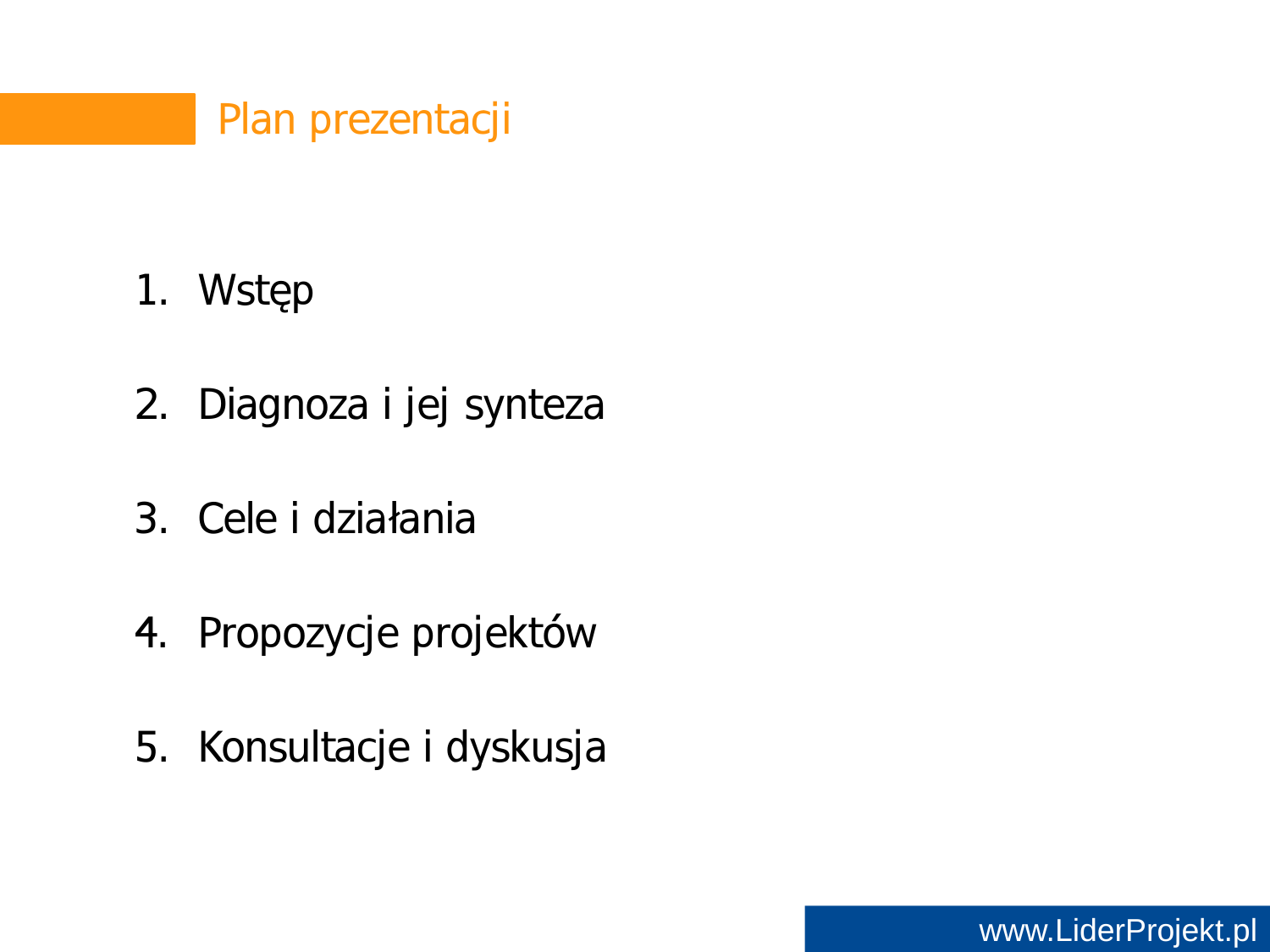

# Plan prezentacji
Wstęp
Diagnoza i jej synteza
Cele i działania
Propozycje projektów
Konsultacje i dyskusja